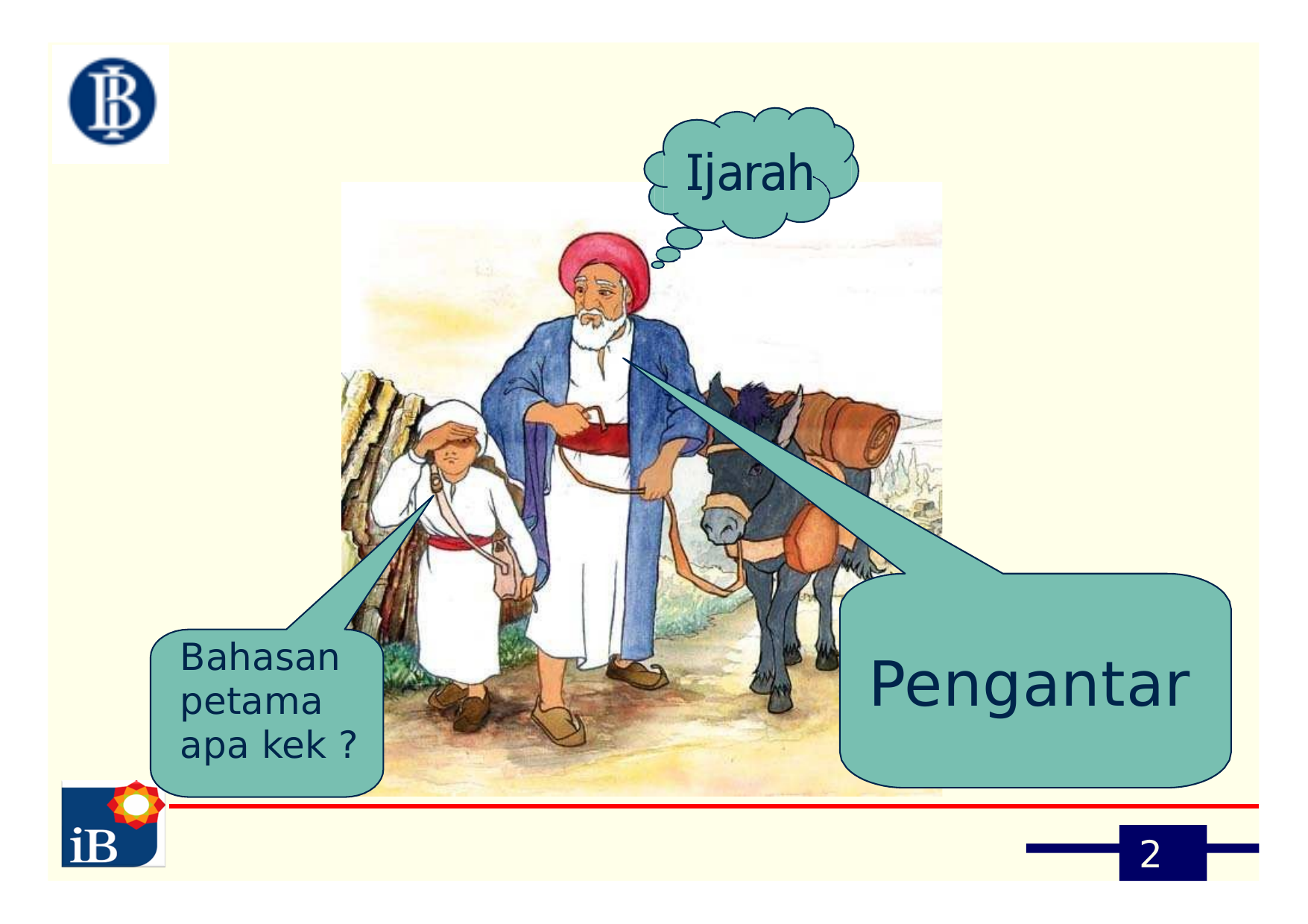

# Ijarah
Bahasan  petama  apa kek ?
Pengantar
2